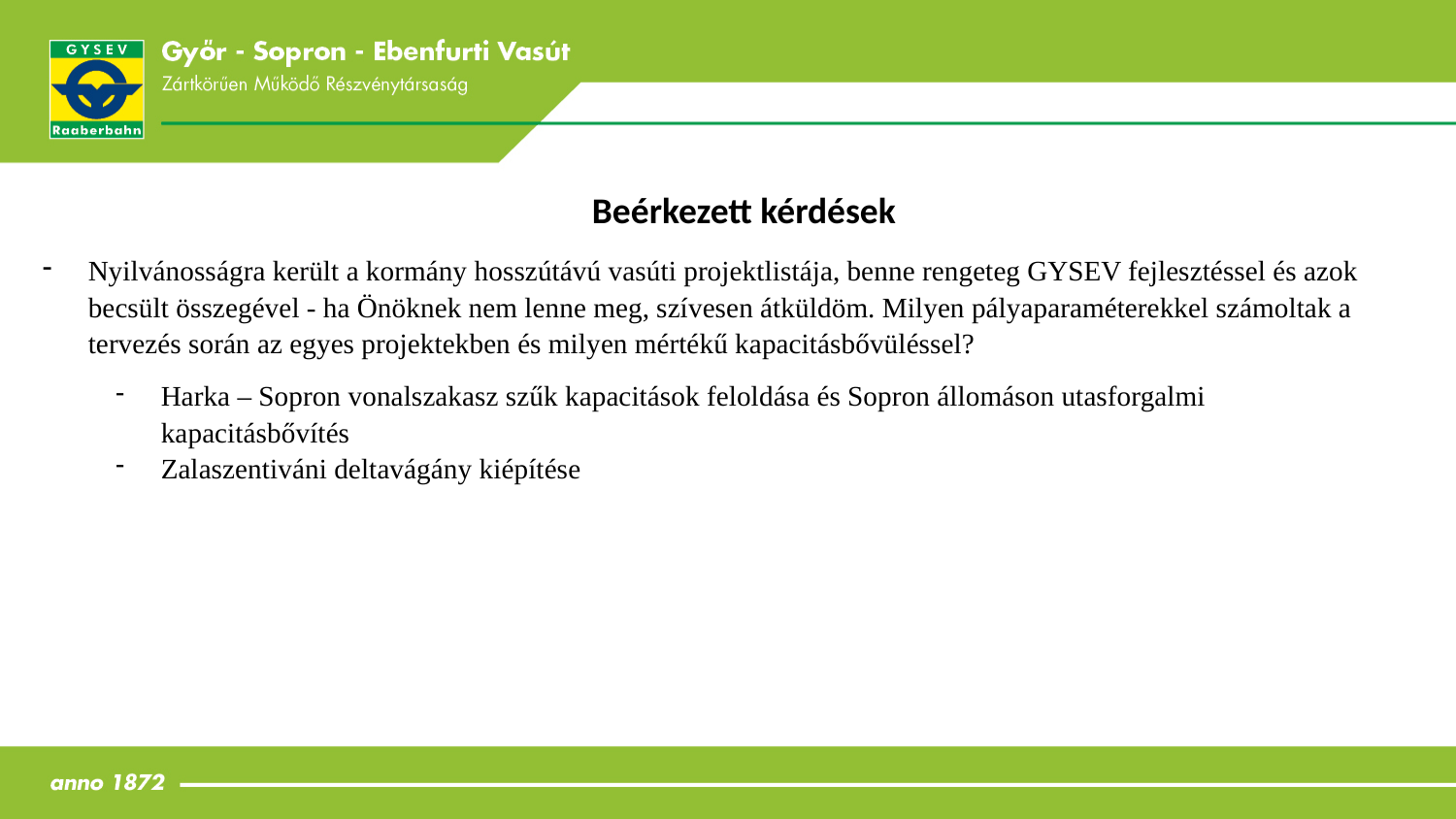

Beérkezett kérdések
Nyilvánosságra került a kormány hosszútávú vasúti projektlistája, benne rengeteg GYSEV fejlesztéssel és azok becsült összegével - ha Önöknek nem lenne meg, szívesen átküldöm. Milyen pályaparaméterekkel számoltak a tervezés során az egyes projektekben és milyen mértékű kapacitásbővüléssel?
Harka – Sopron vonalszakasz szűk kapacitások feloldása és Sopron állomáson utasforgalmi kapacitásbővítés
Zalaszentiváni deltavágány kiépítése